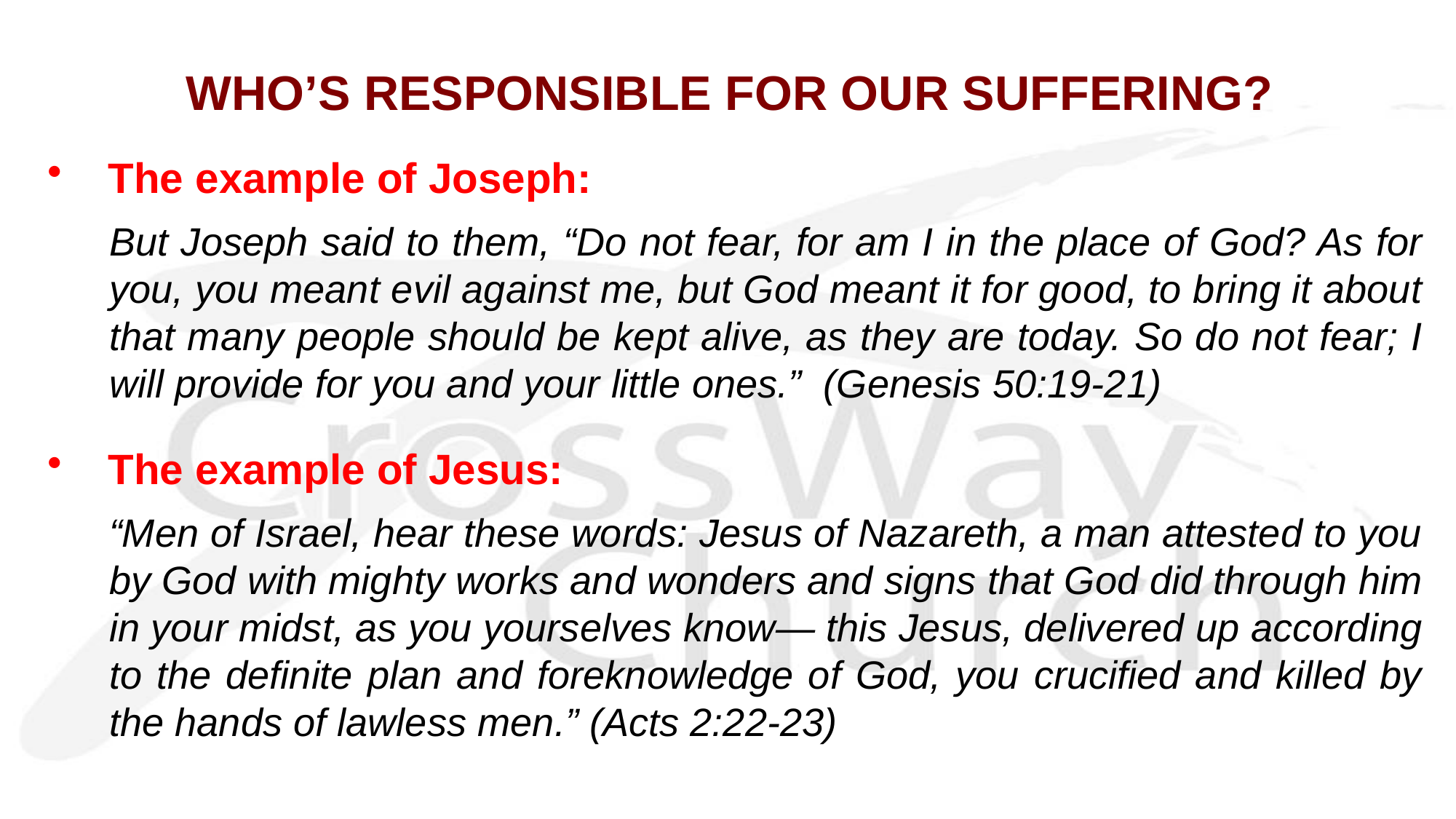

# WHO’S RESPONSIBLE FOR OUR SUFFERING?
The example of Joseph:

But Joseph said to them, “Do not fear, for am I in the place of God? As for you, you meant evil against me, but God meant it for good, to bring it about that many people should be kept alive, as they are today. So do not fear; I will provide for you and your little ones.”  (Genesis 50:19-21)

The example of Jesus:

“Men of Israel, hear these words: Jesus of Nazareth, a man attested to you by God with mighty works and wonders and signs that God did through him in your midst, as you yourselves know— this Jesus, delivered up according to the definite plan and foreknowledge of God, you crucified and killed by the hands of lawless men.” (Acts 2:22-23)